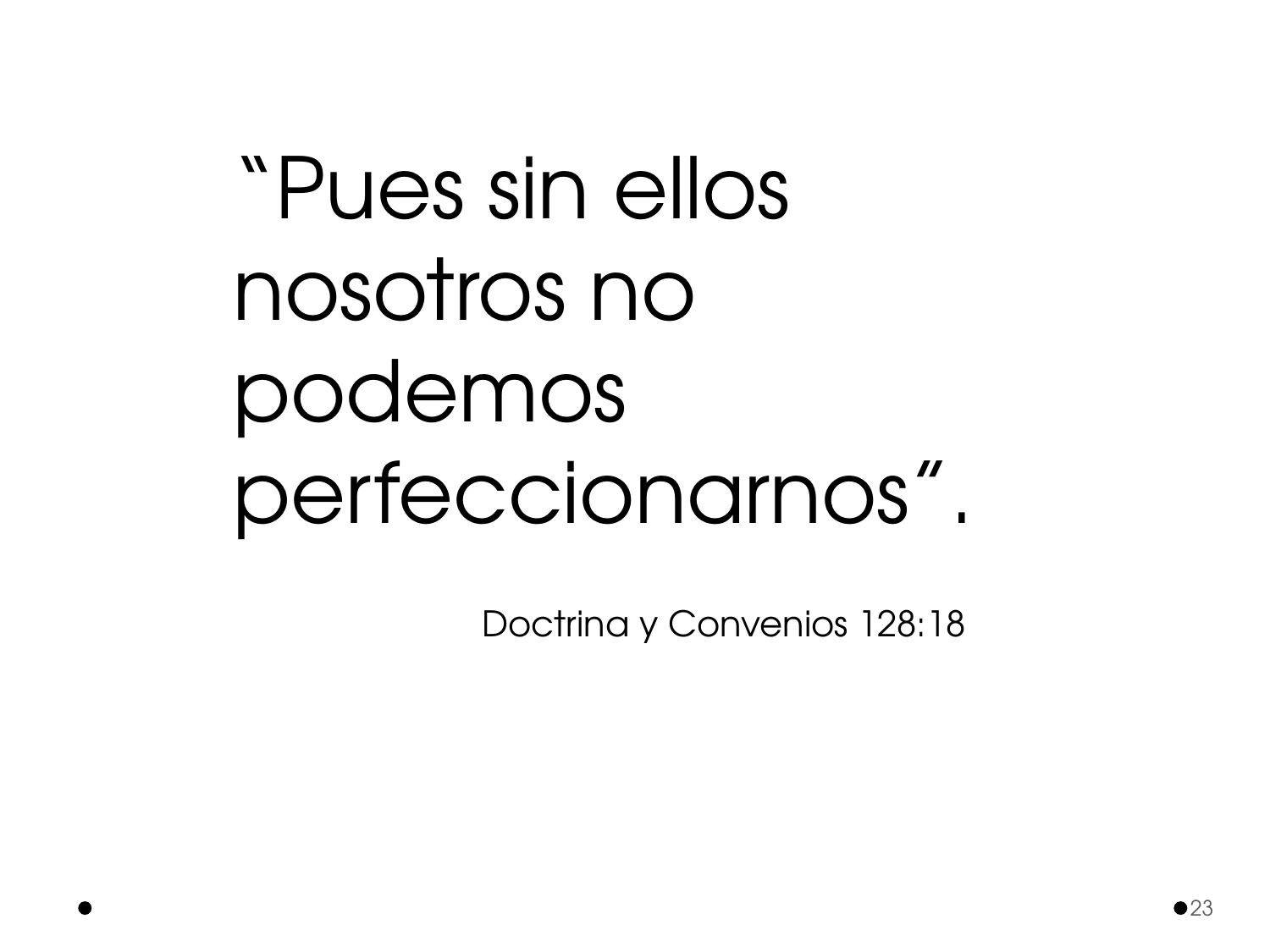

# “Pues sin ellos nosotros no podemos perfeccionarnos”.
Doctrina y Convenios 128:18
23